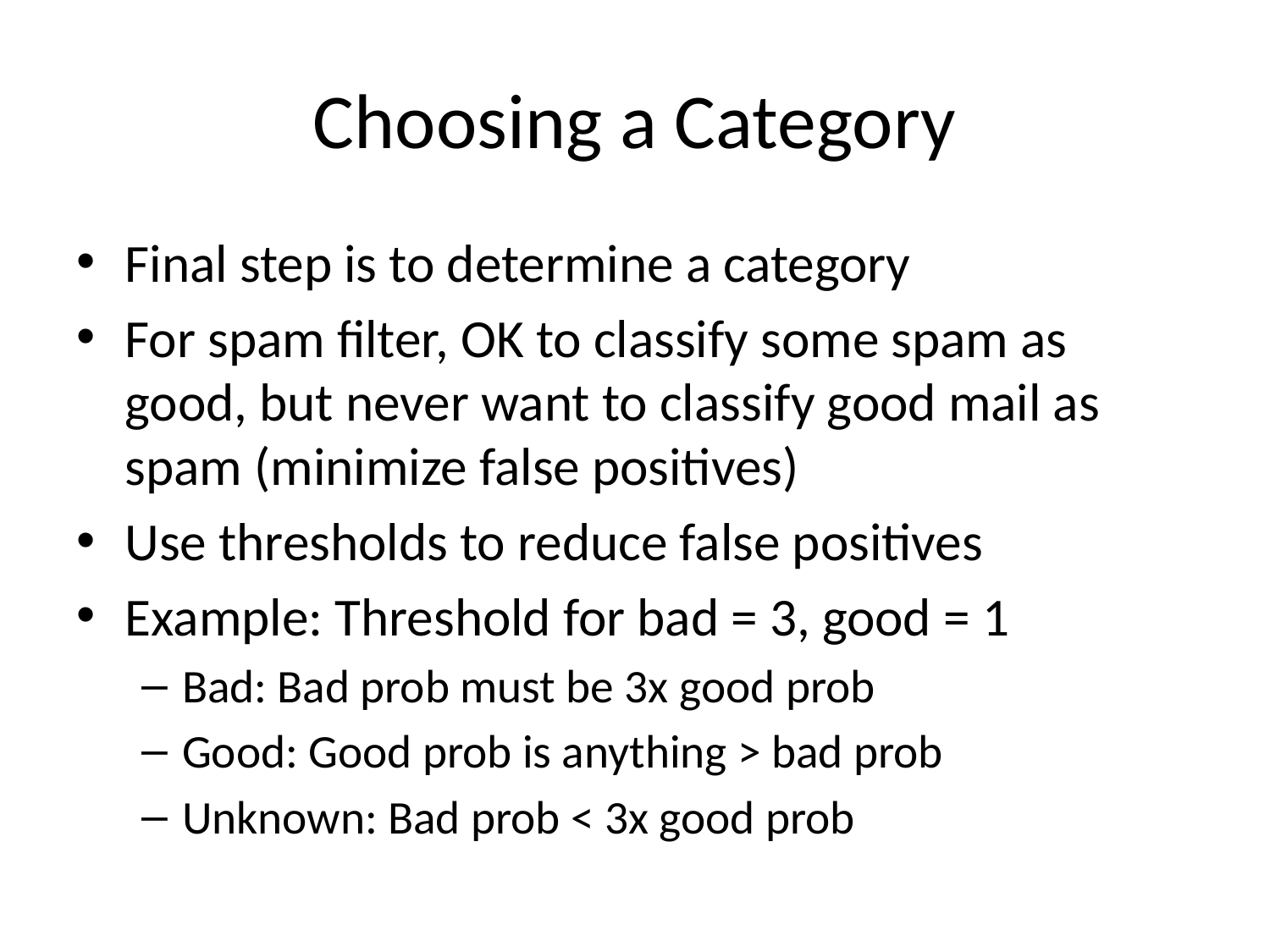

# Choosing a Category
Final step is to determine a category
For spam filter, OK to classify some spam as good, but never want to classify good mail as spam (minimize false positives)
Use thresholds to reduce false positives
Example: Threshold for bad = 3, good = 1
Bad: Bad prob must be 3x good prob
Good: Good prob is anything > bad prob
Unknown: Bad prob < 3x good prob